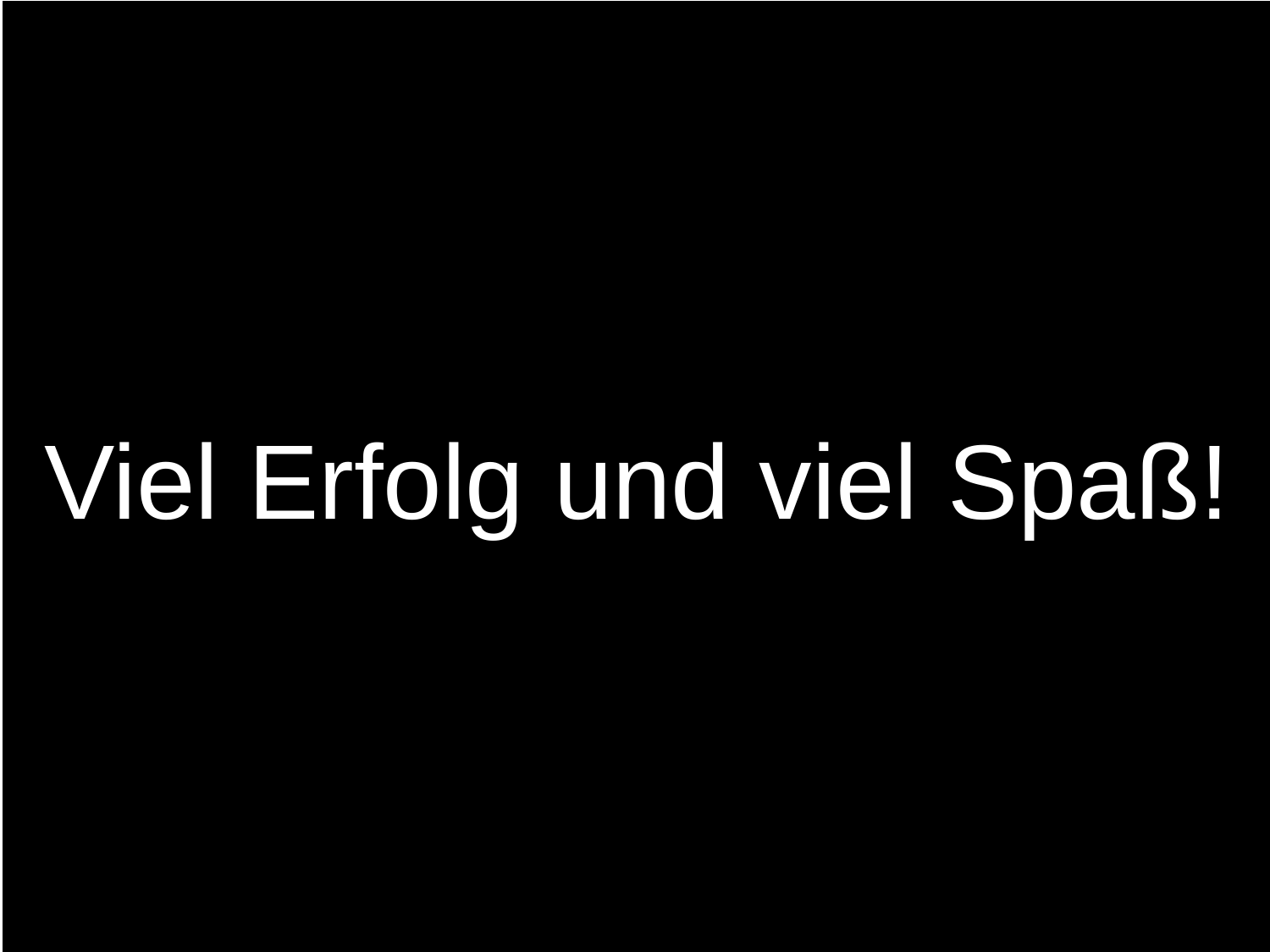

Viel Erfolg und viel Spaß!
AD W. Wagner, Universität Bayreuth, Didaktik der Chemie